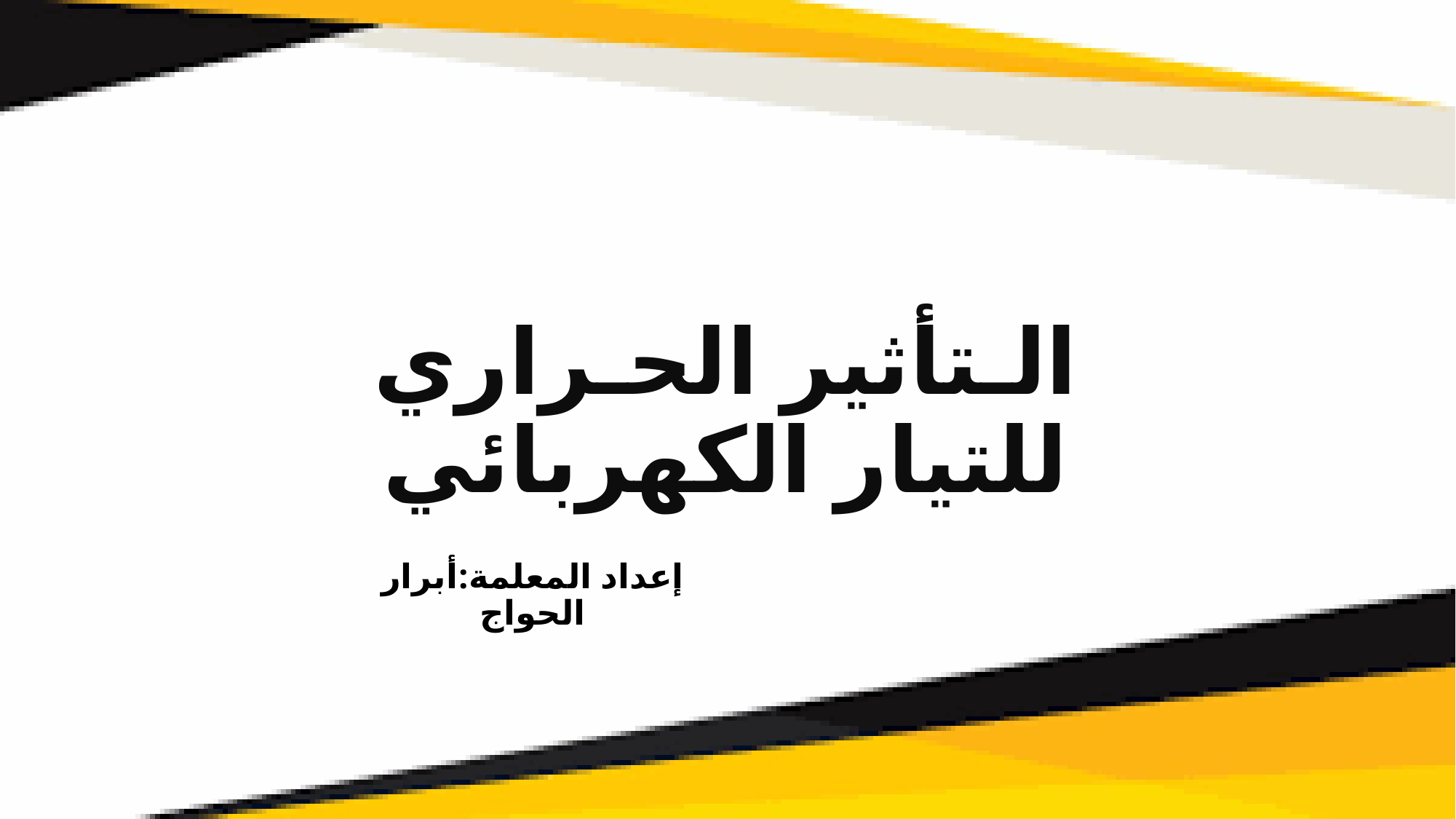

# الـتأثير الحـراري للتيار الكهربائي
إعداد المعلمة:أبرار الحواج